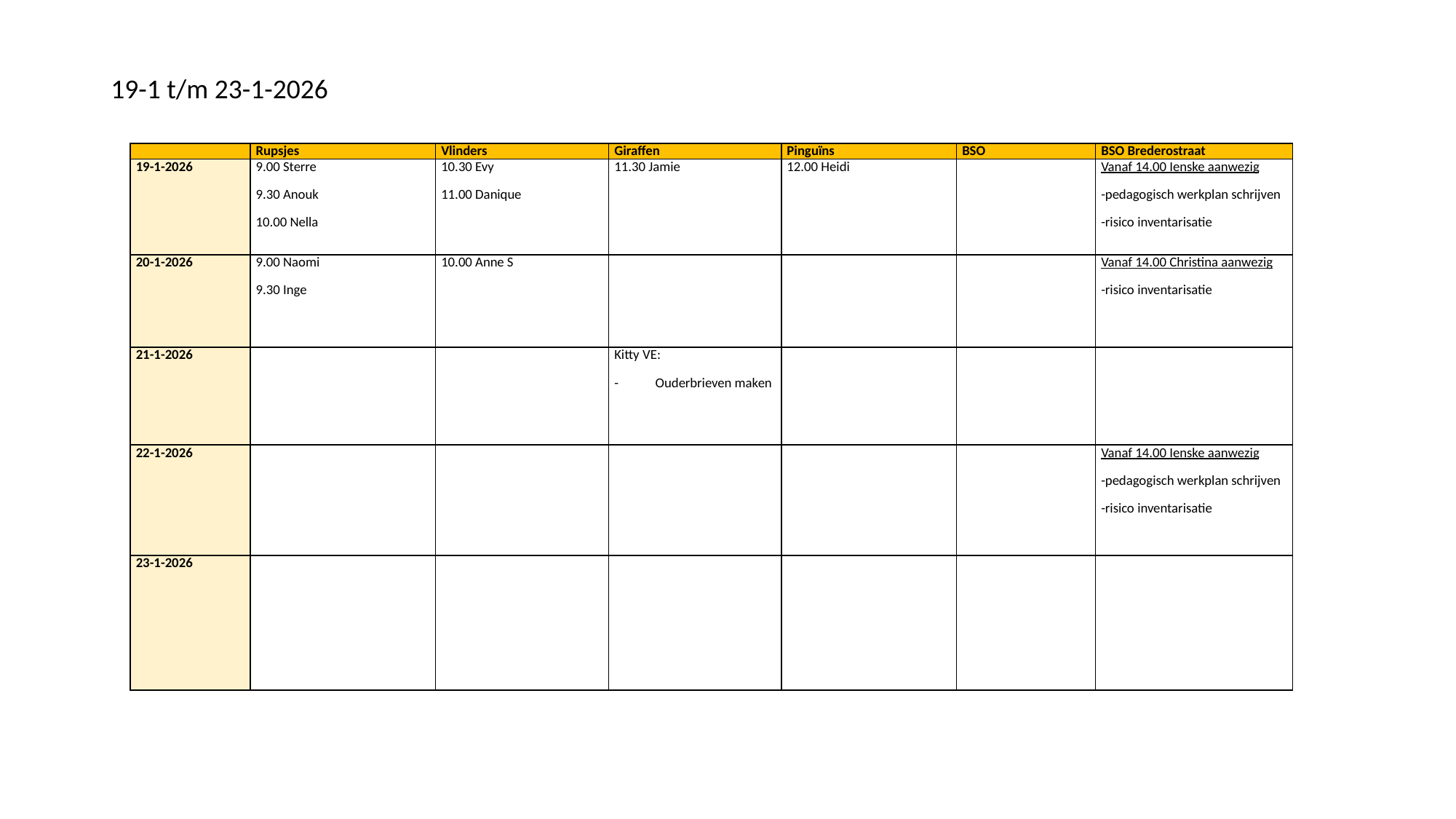

# 19-1 t/m 23-1-2026
|  | Rupsjes | Vlinders | Giraffen | Pinguïns | BSO | BSO Brederostraat |
| --- | --- | --- | --- | --- | --- | --- |
| 19-1-2026 | 9.00 Sterre 9.30 Anouk 10.00 Nella | 10.30 Evy 11.00 Danique | 11.30 Jamie | 12.00 Heidi |  | Vanaf 14.00 Ienske aanwezig -pedagogisch werkplan schrijven -risico inventarisatie |
| 20-1-2026 | 9.00 Naomi 9.30 Inge | 10.00 Anne S |  |  |  | Vanaf 14.00 Christina aanwezig -risico inventarisatie |
| 21-1-2026 |  |  | Kitty VE: Ouderbrieven maken |  |  |  |
| 22-1-2026 |  |  |  |  |  | Vanaf 14.00 Ienske aanwezig -pedagogisch werkplan schrijven -risico inventarisatie |
| 23-1-2026 |  |  |  |  |  |  |